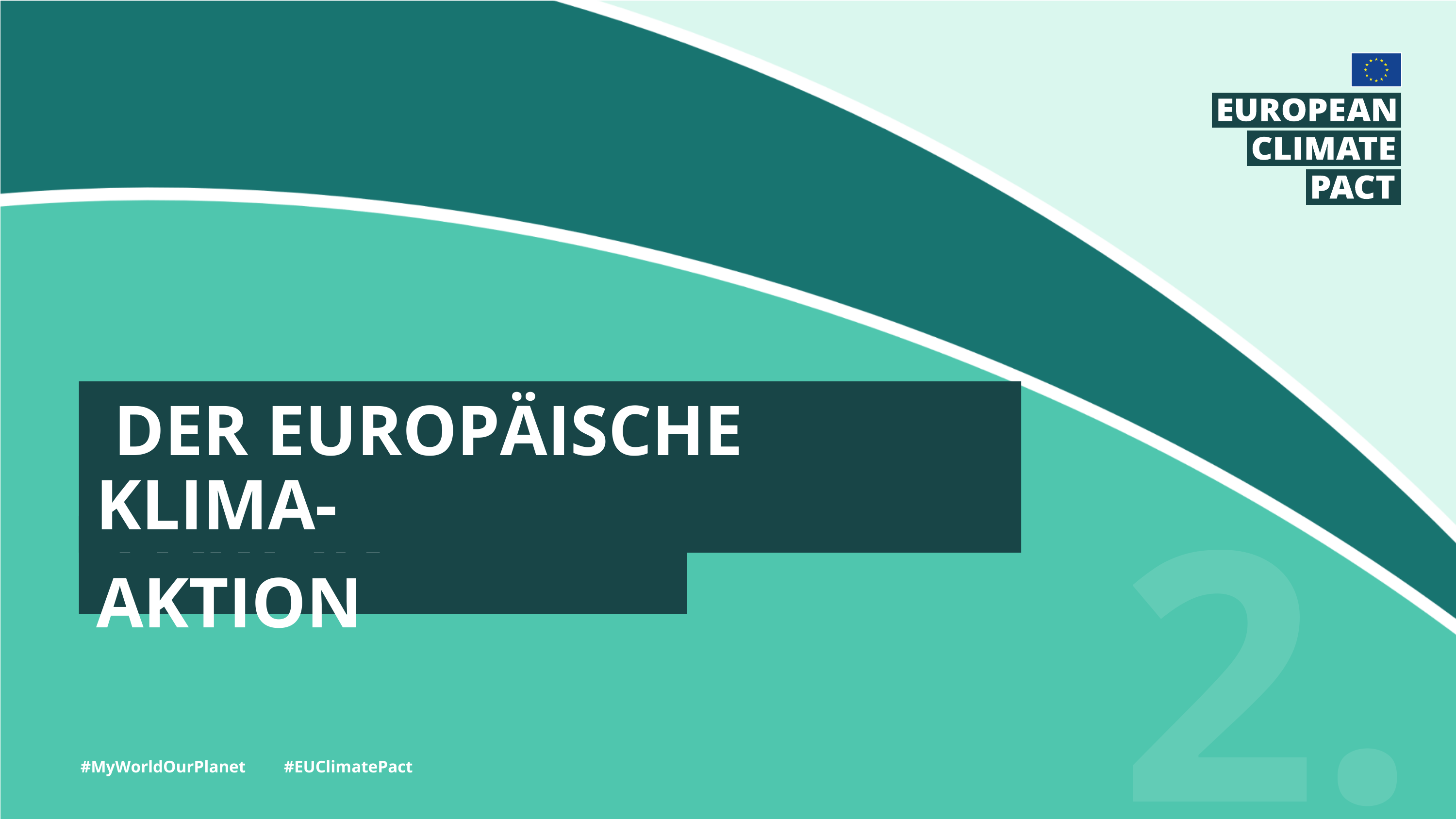

DER EUROPÄISCHE KLIMA-
2.
 PAKT in Aktion